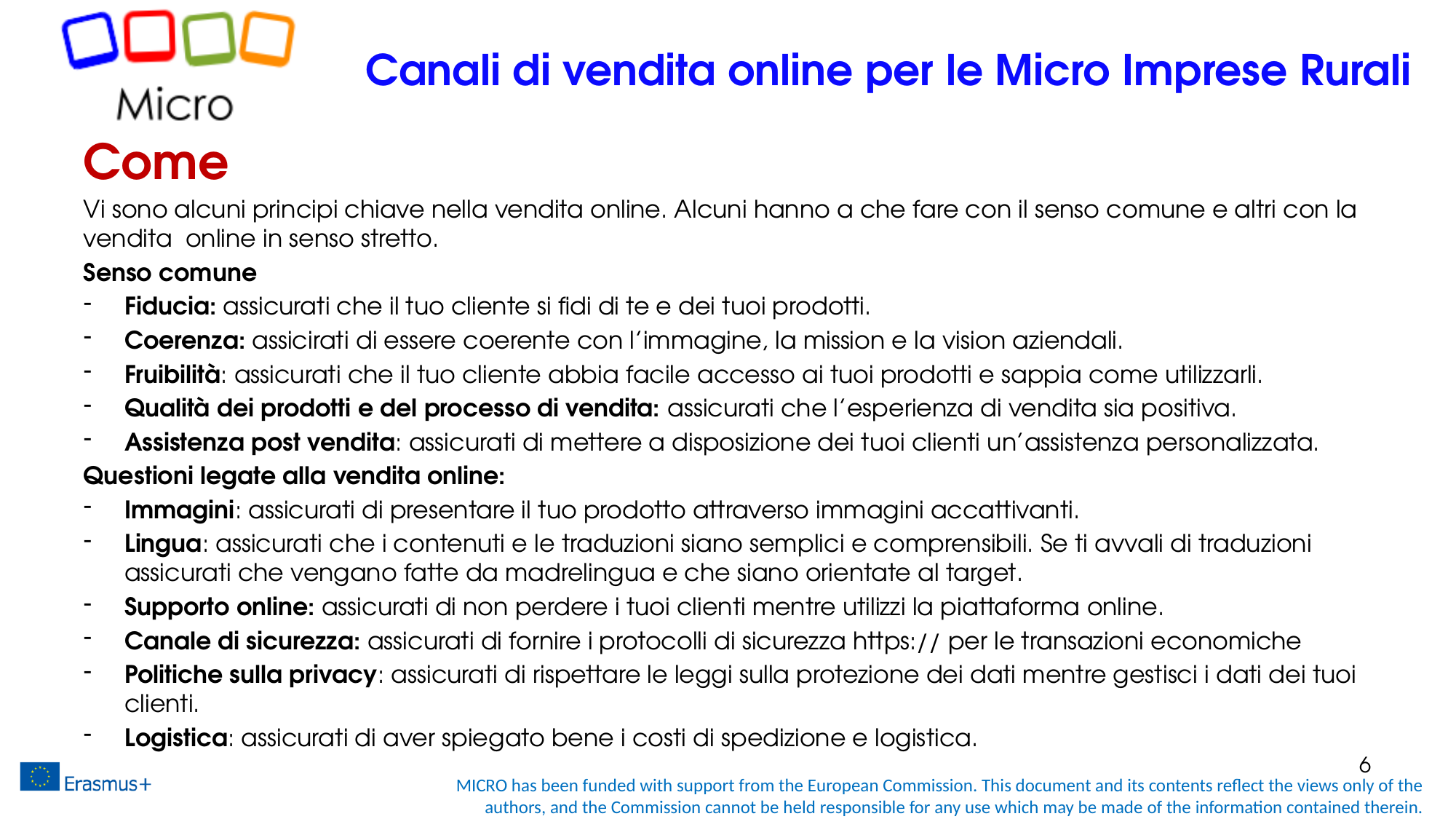

# Canali di vendita online per le Micro Imprese Rurali
Come
Vi sono alcuni principi chiave nella vendita online. Alcuni hanno a che fare con il senso comune e altri con la vendita  online in senso stretto.
Senso comune
Fiducia: assicurati che il tuo cliente si fidi di te e dei tuoi prodotti.
Coerenza: assicirati di essere coerente con l’immagine, la mission e la vision aziendali.
Fruibilità: assicurati che il tuo cliente abbia facile accesso ai tuoi prodotti e sappia come utilizzarli.
Qualità dei prodotti e del processo di vendita: assicurati che l’esperienza di vendita sia positiva.
Assistenza post vendita: assicurati di mettere a disposizione dei tuoi clienti un’assistenza personalizzata.
Questioni legate alla vendita online:
Immagini: assicurati di presentare il tuo prodotto attraverso immagini accattivanti.
Lingua: assicurati che i contenuti e le traduzioni siano semplici e comprensibili. Se ti avvali di traduzioni assicurati che vengano fatte da madrelingua e che siano orientate al target.
Supporto online: assicurati di non perdere i tuoi clienti mentre utilizzi la piattaforma online.
Canale di sicurezza: assicurati di fornire i protocolli di sicurezza https:// per le transazioni economiche
Politiche sulla privacy: assicurati di rispettare le leggi sulla protezione dei dati mentre gestisci i dati dei tuoi clienti.
Logistica: assicurati di aver spiegato bene i costi di spedizione e logistica.
6